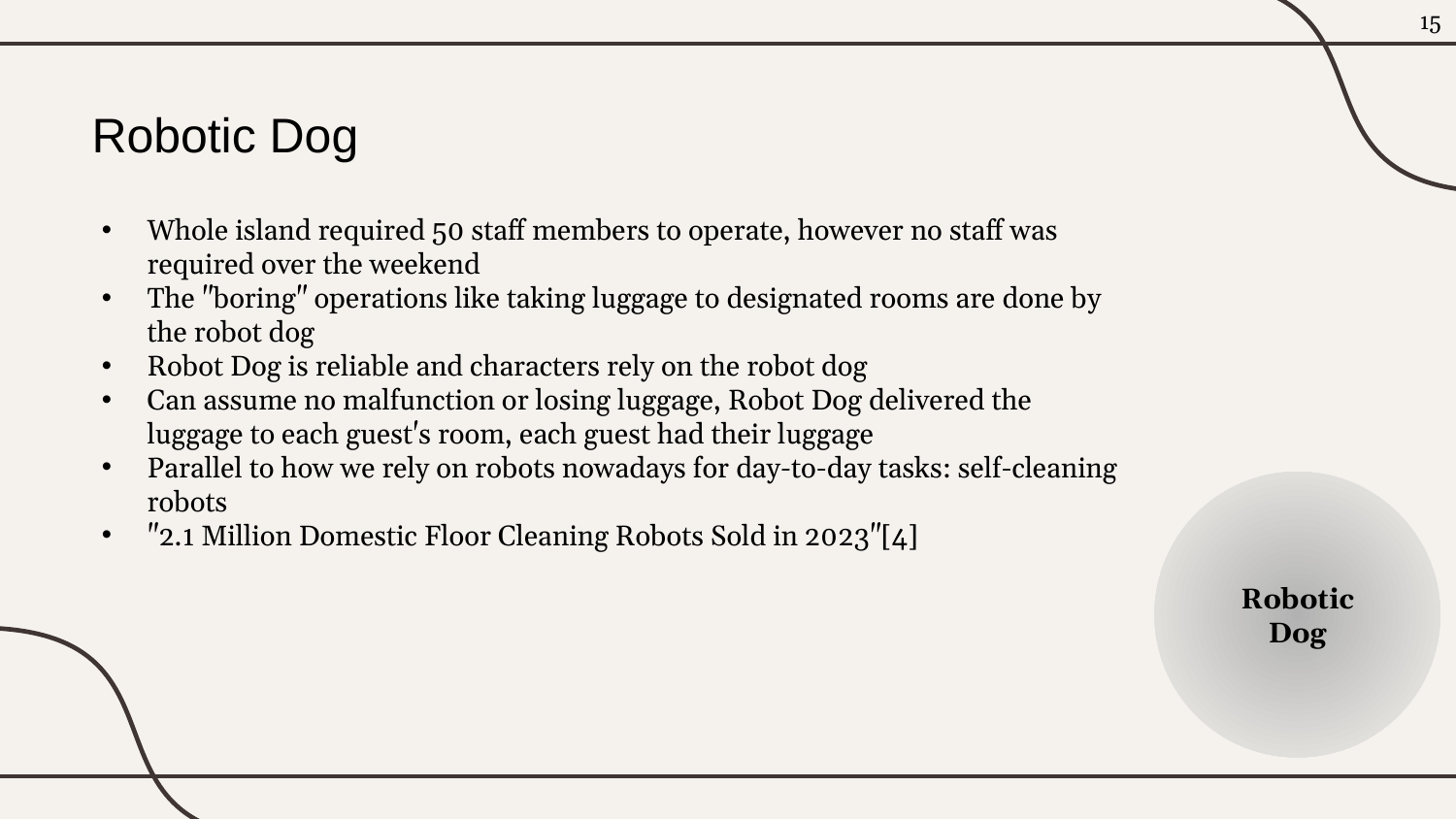

15
Robotic Dog
Whole island required 50 staff members to operate, however no staff was required over the weekend
The "boring" operations like taking luggage to designated rooms are done by the robot dog
Robot Dog is reliable and characters rely on the robot dog
Can assume no malfunction or losing luggage, Robot Dog delivered the luggage to each guest's room, each guest had their luggage
Parallel to how we rely on robots nowadays for day-to-day tasks: self-cleaning robots
"2.1 Million Domestic Floor Cleaning Robots Sold in 2023"[4]

Robotic Dog